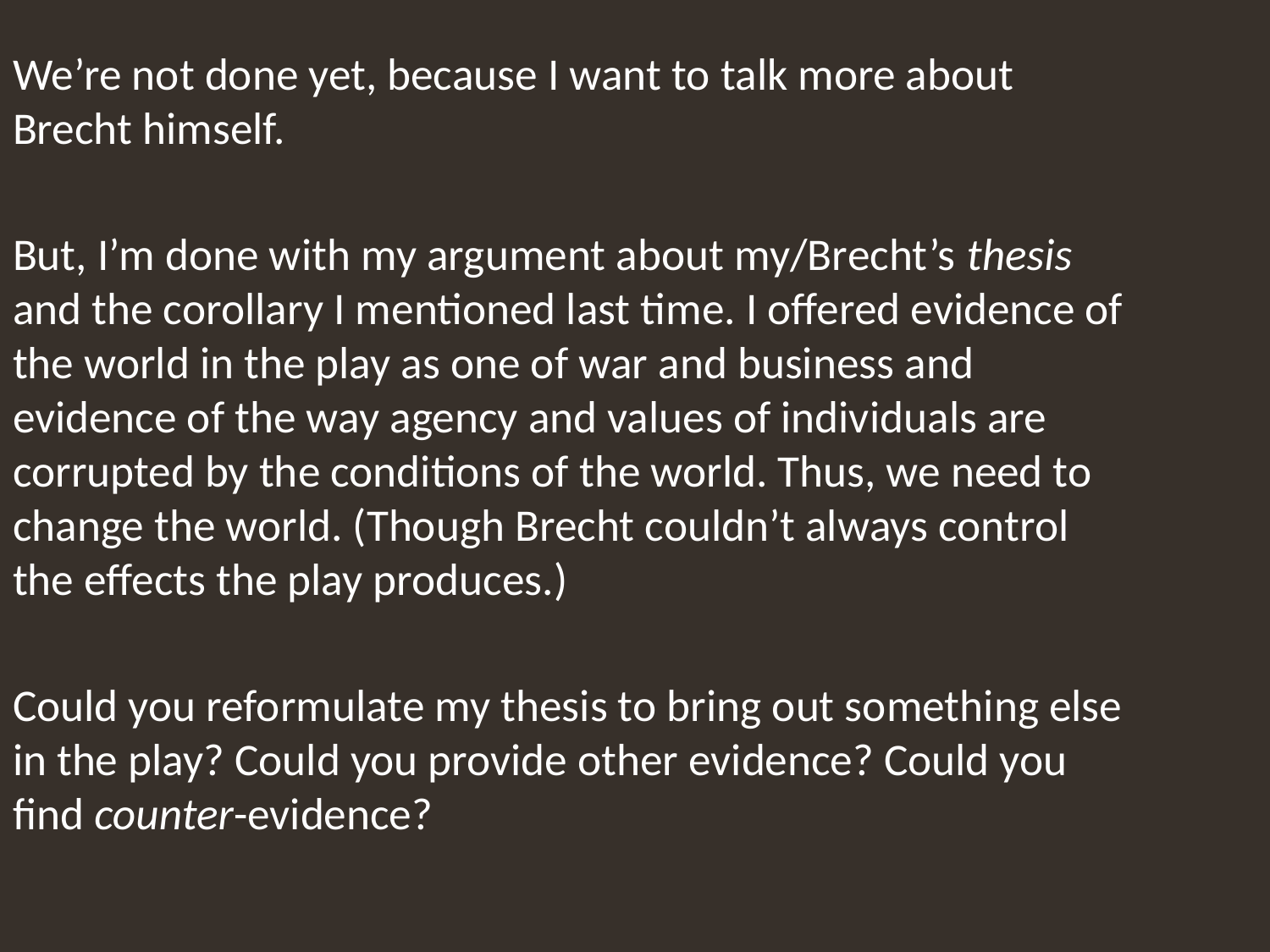

We’re not done yet, because I want to talk more about Brecht himself.

But, I’m done with my argument about my/Brecht’s thesis and the corollary I mentioned last time. I offered evidence of the world in the play as one of war and business and evidence of the way agency and values of individuals are corrupted by the conditions of the world. Thus, we need to change the world. (Though Brecht couldn’t always control the effects the play produces.)

Could you reformulate my thesis to bring out something else in the play? Could you provide other evidence? Could you find counter-evidence?